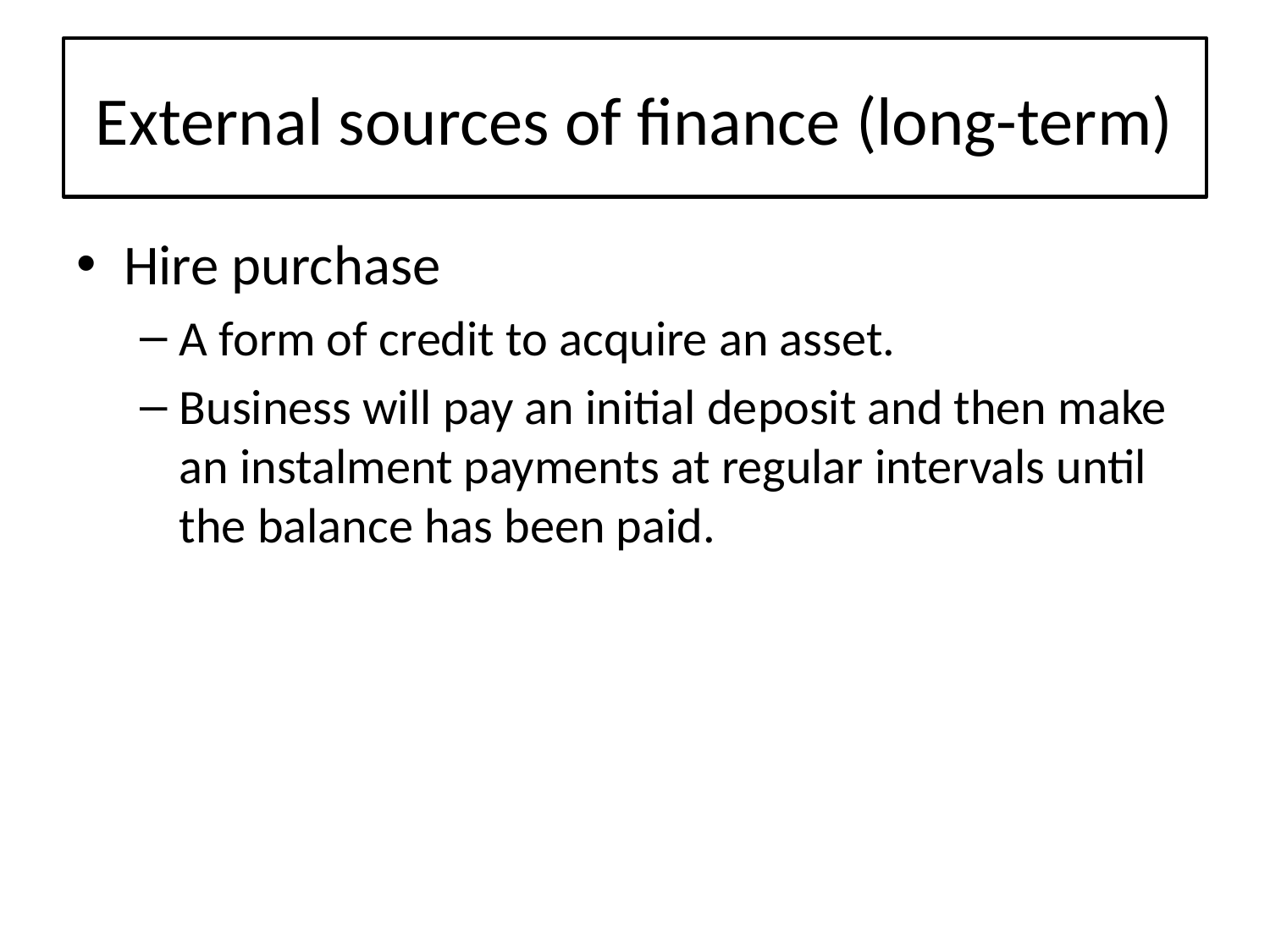

# External sources of finance (long-term)
Hire purchase
A form of credit to acquire an asset.
Business will pay an initial deposit and then make an instalment payments at regular intervals until the balance has been paid.